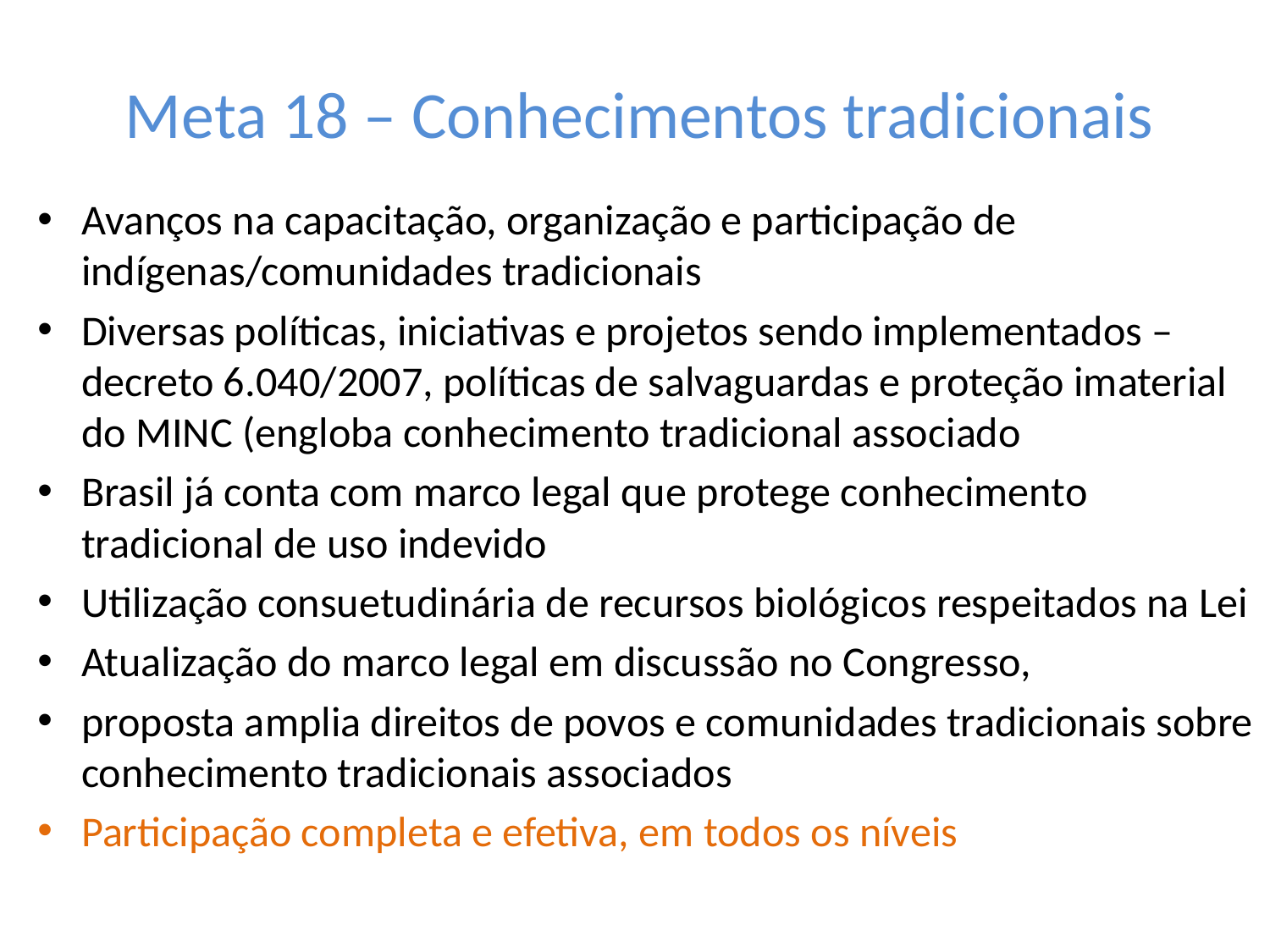

# Meta 18 – Conhecimentos tradicionais
Avanços na capacitação, organização e participação de indígenas/comunidades tradicionais
Diversas políticas, iniciativas e projetos sendo implementados – decreto 6.040/2007, políticas de salvaguardas e proteção imaterial do MINC (engloba conhecimento tradicional associado
Brasil já conta com marco legal que protege conhecimento tradicional de uso indevido
Utilização consuetudinária de recursos biológicos respeitados na Lei
Atualização do marco legal em discussão no Congresso,
proposta amplia direitos de povos e comunidades tradicionais sobre conhecimento tradicionais associados
Participação completa e efetiva, em todos os níveis